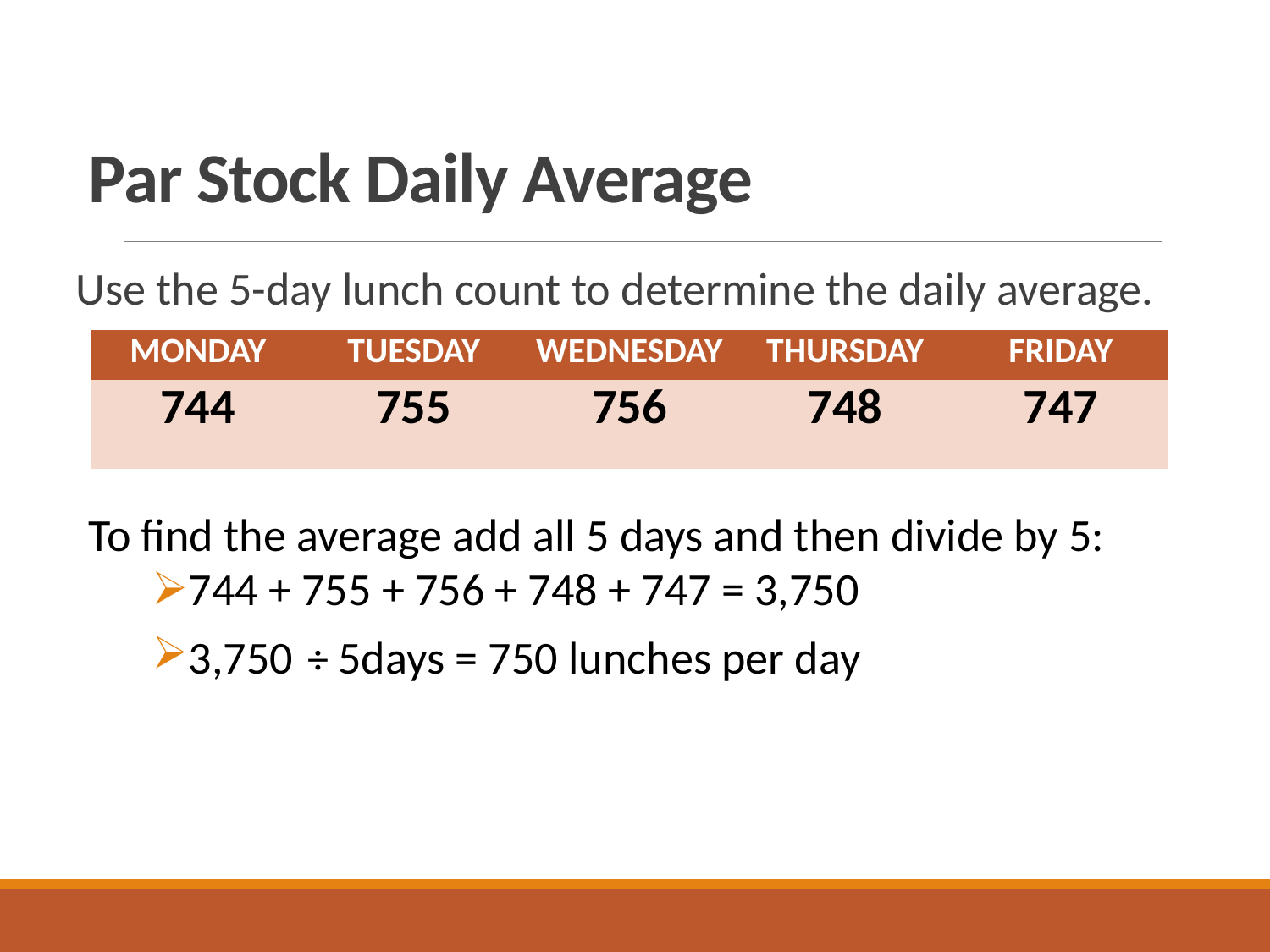

# Par Stock Daily Average
Use the 5-day lunch count to determine the daily average.

| MONDAY | TUESDAY | WEDNESDAY | THURSDAY | FRIDAY |
| --- | --- | --- | --- | --- |
| 744 | 755 | 756 | 748 | 747 |
To find the average add all 5 days and then divide by 5:
744 + 755 + 756 + 748 + 747 = 3,750
3,750 ÷ 5days = 750 lunches per day